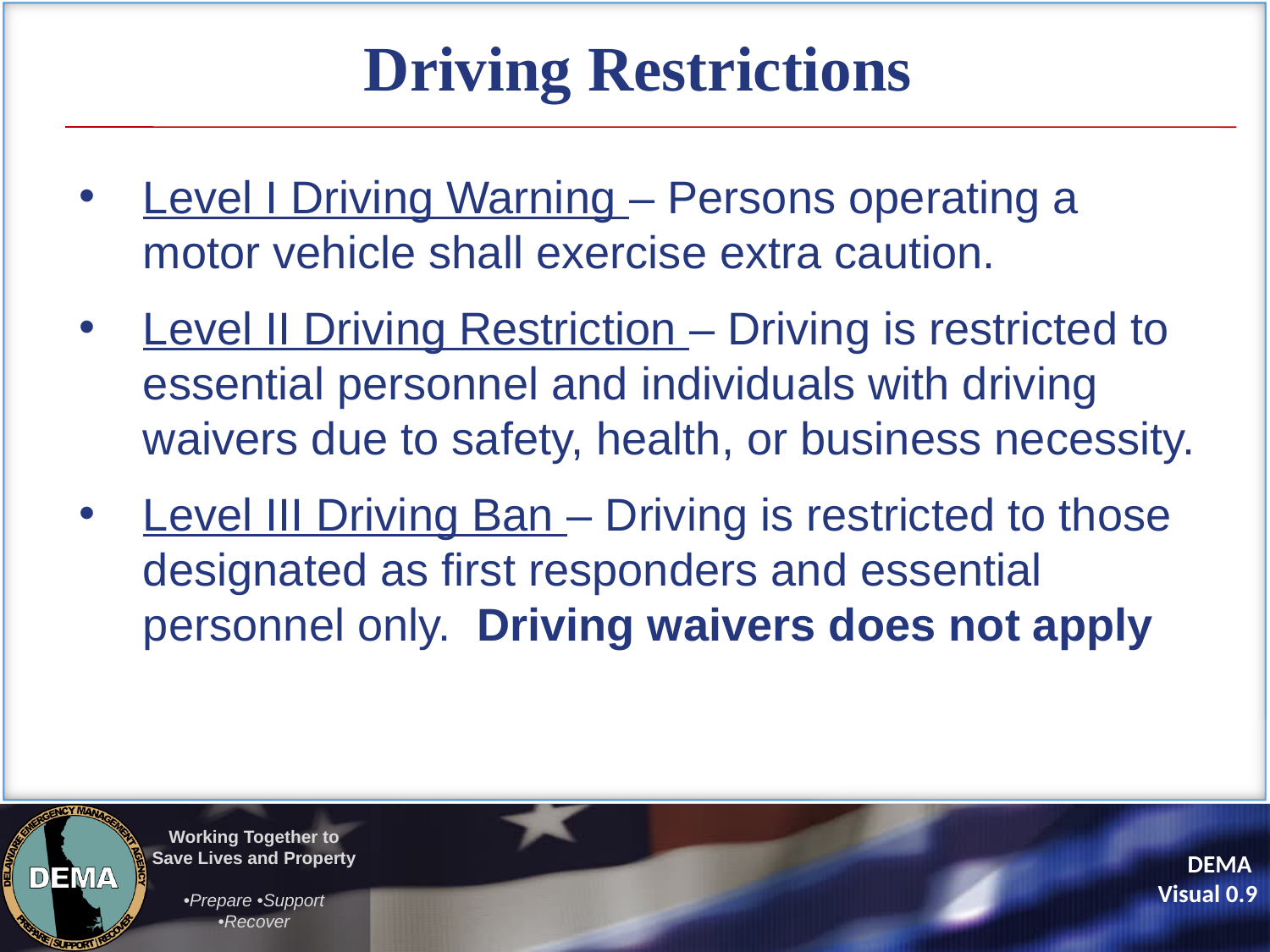

# Driving Restrictions
Level I Driving Warning – Persons operating a motor vehicle shall exercise extra caution.
Level II Driving Restriction – Driving is restricted to essential personnel and individuals with driving waivers due to safety, health, or business necessity.
Level III Driving Ban – Driving is restricted to those designated as first responders and essential personnel only.  Driving waivers does not apply